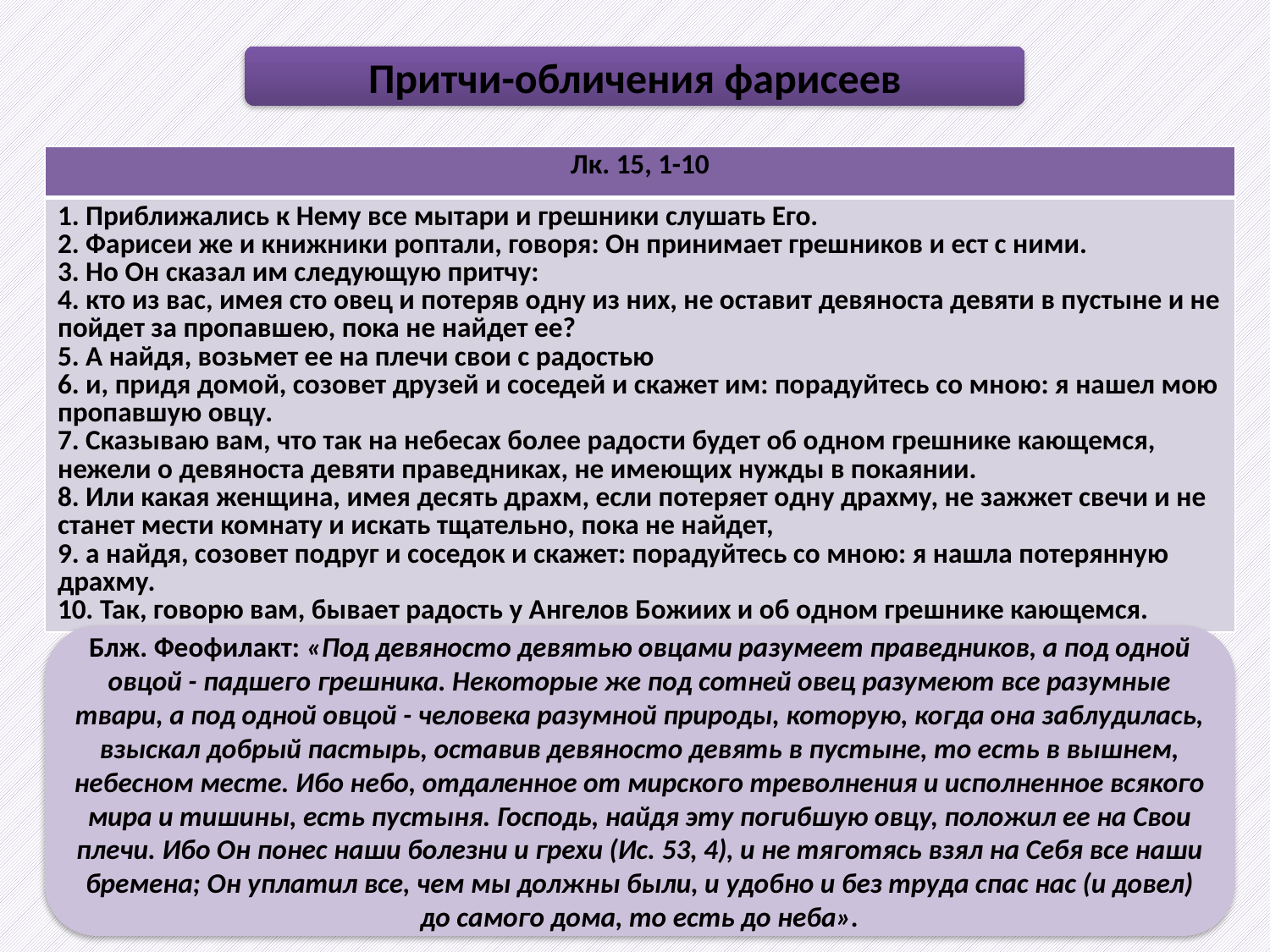

Притчи-обличения фарисеев
| Лк. 15, 1-10 |
| --- |
| 1. Приближались к Нему все мытари и грешники слушать Его. 2. Фарисеи же и книжники роптали, говоря: Он принимает грешников и ест с ними. 3. Но Он сказал им следующую притчу: 4. кто из вас, имея сто овец и потеряв одну из них, не оставит девяноста девяти в пустыне и не пойдет за пропавшею, пока не найдет ее? 5. А найдя, возьмет ее на плечи свои с радостью 6. и, придя домой, созовет друзей и соседей и скажет им: порадуйтесь со мною: я нашел мою пропавшую овцу. 7. Сказываю вам, что так на небесах более радости будет об одном грешнике кающемся, нежели о девяноста девяти праведниках, не имеющих нужды в покаянии. 8. Или какая женщина, имея десять драхм, если потеряет одну драхму, не зажжет свечи и не станет мести комнату и искать тщательно, пока не найдет, 9. а найдя, созовет подруг и соседок и скажет: порадуйтесь со мною: я нашла потерянную драхму. 10. Так, говорю вам, бывает радость у Ангелов Божиих и об одном грешнике кающемся. |
Блж. Феофилакт: «Под девяносто девятью овцами разумеет праведников, а под одной овцой - падшего грешника. Некоторые же под сотней овец разумеют все разумные твари, а под одной овцой - человека разумной природы, которую, когда она заблудилась, взыскал добрый пастырь, оставив девяносто девять в пустыне, то есть в вышнем, небесном месте. Ибо небо, отдаленное от мирского треволнения и исполненное всякого мира и тишины, есть пустыня. Господь, найдя эту погибшую овцу, положил ее на Свои плечи. Ибо Он понес наши болезни и грехи (Ис. 53, 4), и не тяготясь взял на Себя все наши бремена; Он уплатил все, чем мы должны были, и удобно и без труда спас нас (и довел) до самого дома, то есть до неба».